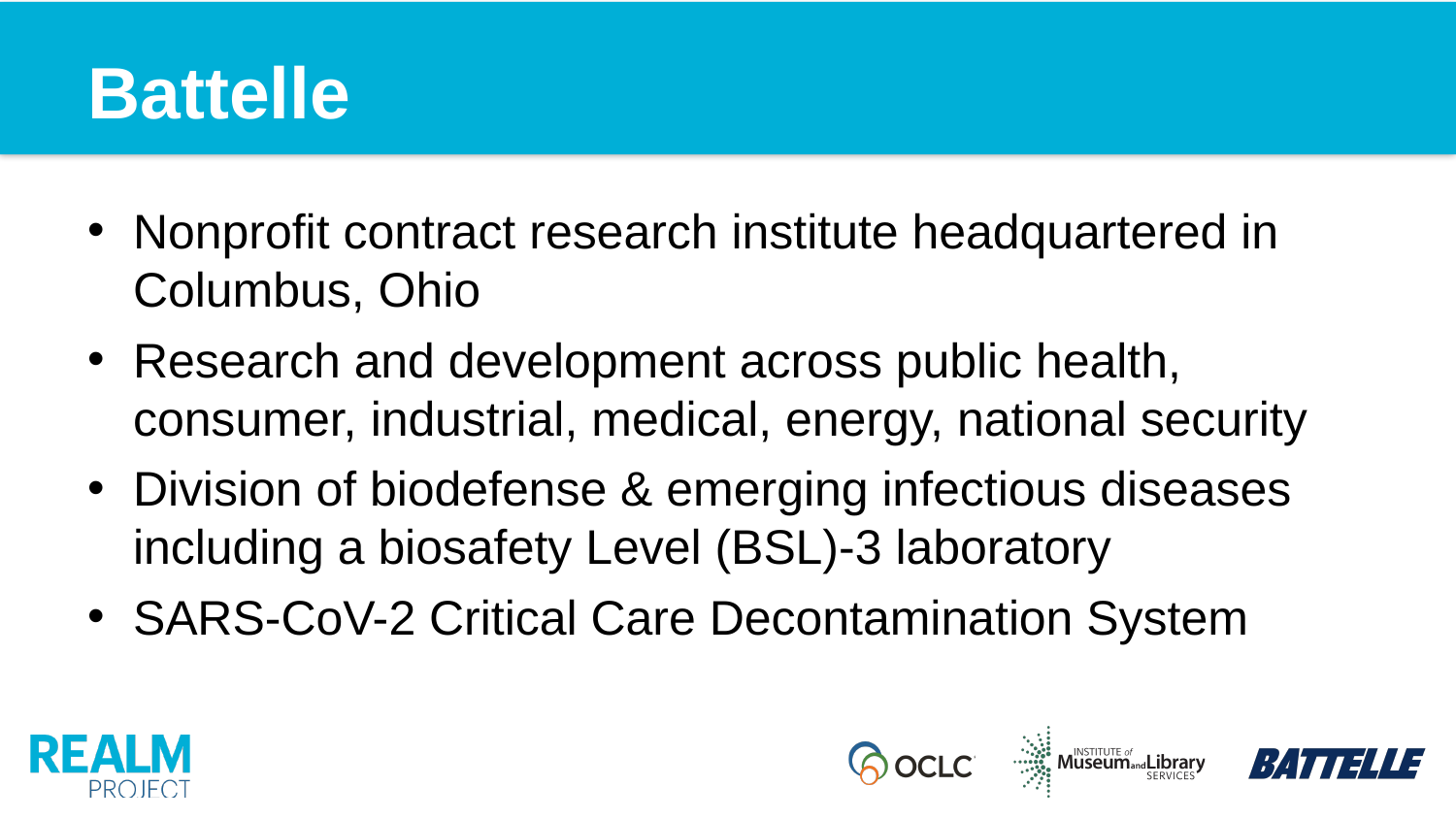

Battelle
Nonprofit contract research institute headquartered in Columbus, Ohio
Research and development across public health, consumer, industrial, medical, energy, national security
Division of biodefense & emerging infectious diseases including a biosafety Level (BSL)-3 laboratory
SARS-CoV-2 Critical Care Decontamination System